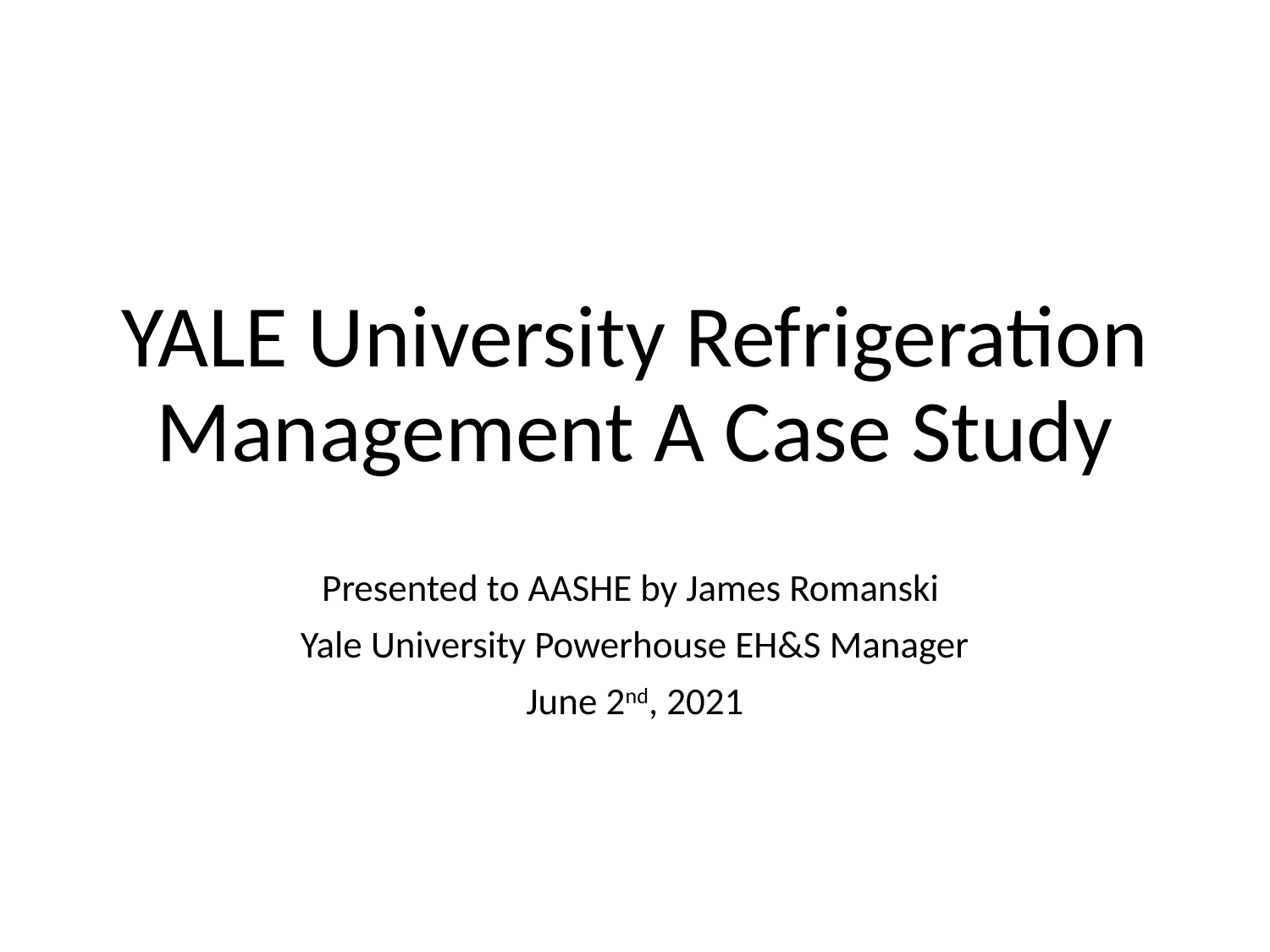

# YALE University Refrigeration Management A Case Study

Presented to AASHE by James Romanski
Yale University Powerhouse EH&S Manager
June 2nd, 2021